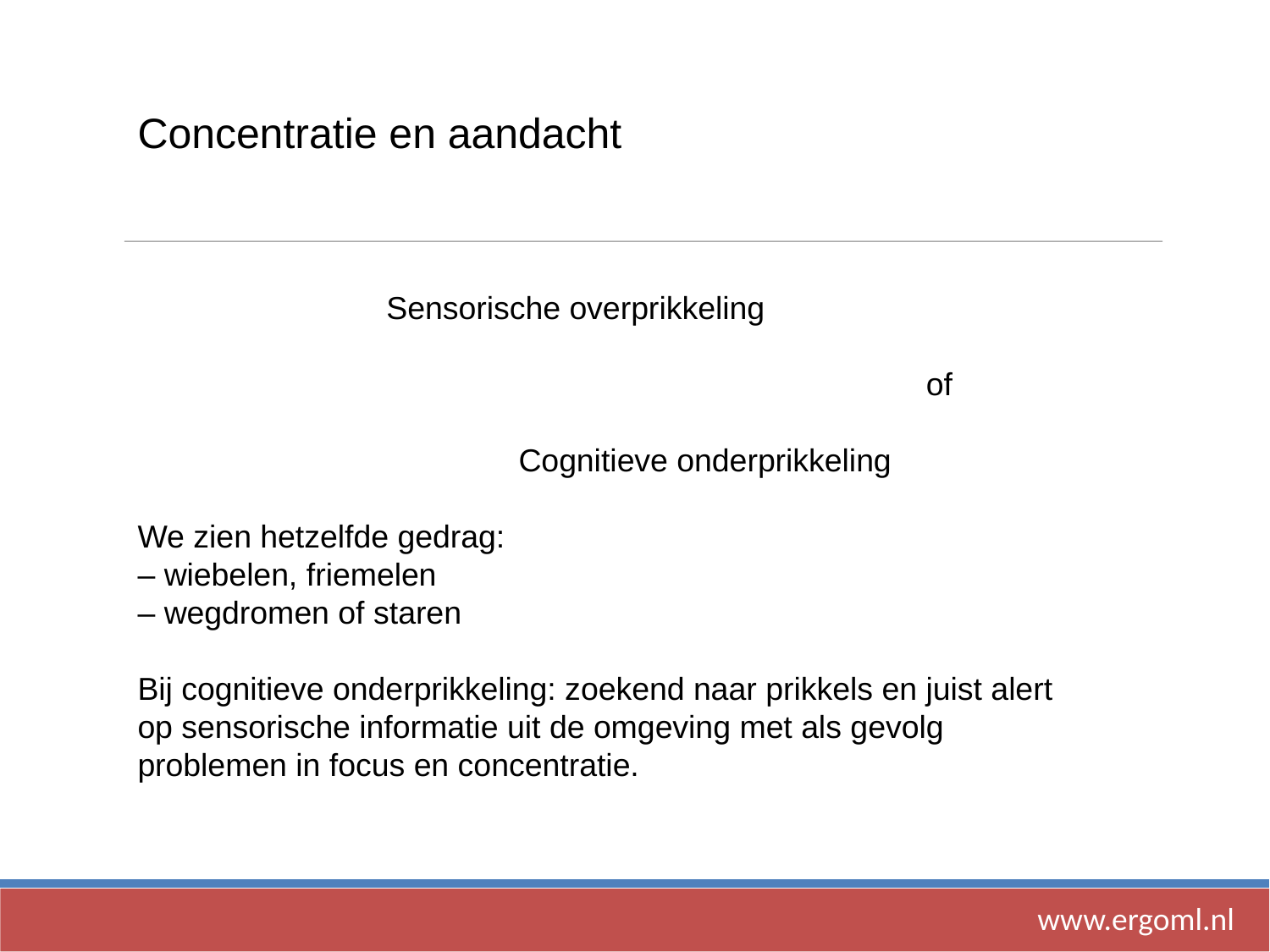

Concentratie en aandacht

                            Sensorische overprikkeling

						   of

		        	Cognitieve onderprikkeling

We zien hetzelfde gedrag:
– wiebelen, friemelen
– wegdromen of staren

Bij cognitieve onderprikkeling: zoekend naar prikkels en juist alert op sensorische informatie uit de omgeving met als gevolg problemen in focus en concentratie.

www.ergoml.nl